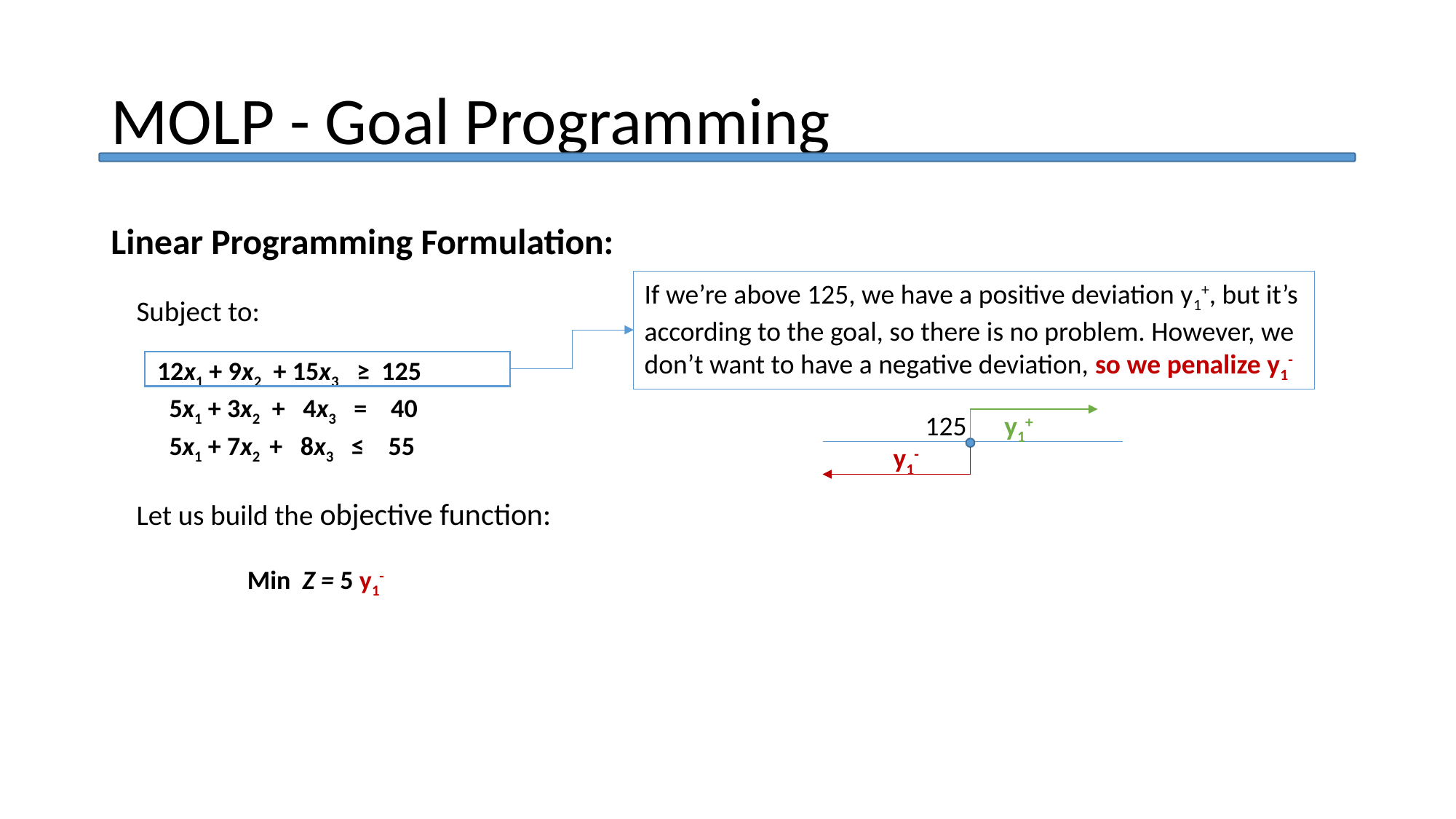

MOLP - Goal Programming

Linear Programming Formulation:

    Subject to:

12x1 + 9x2  + 15x3   ≥  125
  5x1 + 3x2  +   4x3   =    40
  5x1 + 7x2  +   8x3   ≤    55

    Let us build the objective function:

               Min  Z = 5 y1- + 2 y2+ + 4 y2- + 3 y3+

Because there is no penalty for exceeding the profit goal of 125 or being under the investment goal of 55, neither y1+  nor y3-  should appear in this objective function representing the total penalty for deviations from the goals.
If we’re above 125, we have a positive deviation y1+, but it’s according to the goal, so there is no problem. However, we don’t want to have a negative deviation, so we penalize y1-

125
y1+
y1-